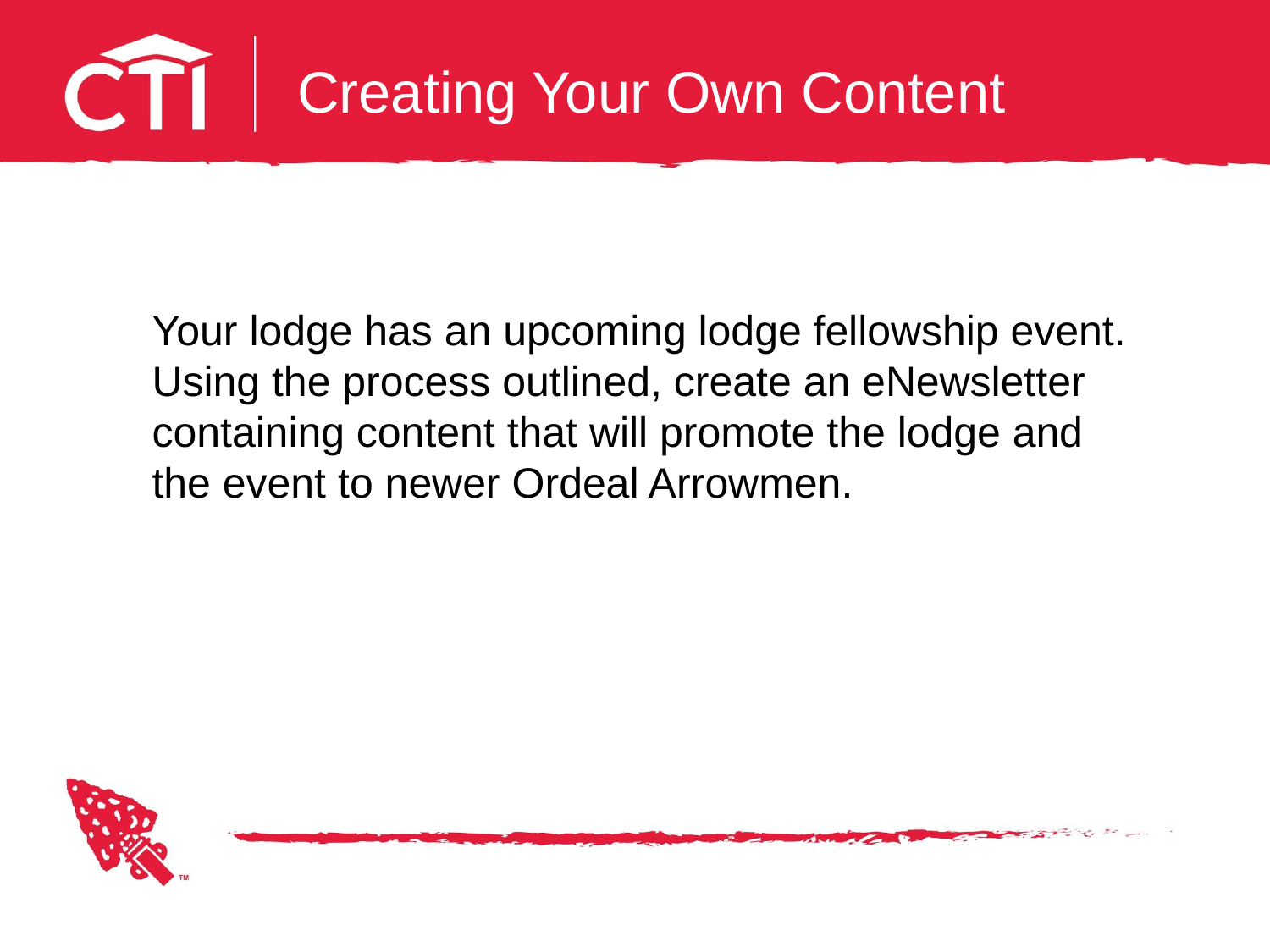

# Creating Your Own Content
Your lodge has an upcoming lodge fellowship event. Using the process outlined, create an eNewsletter containing content that will promote the lodge and the event to newer Ordeal Arrowmen.